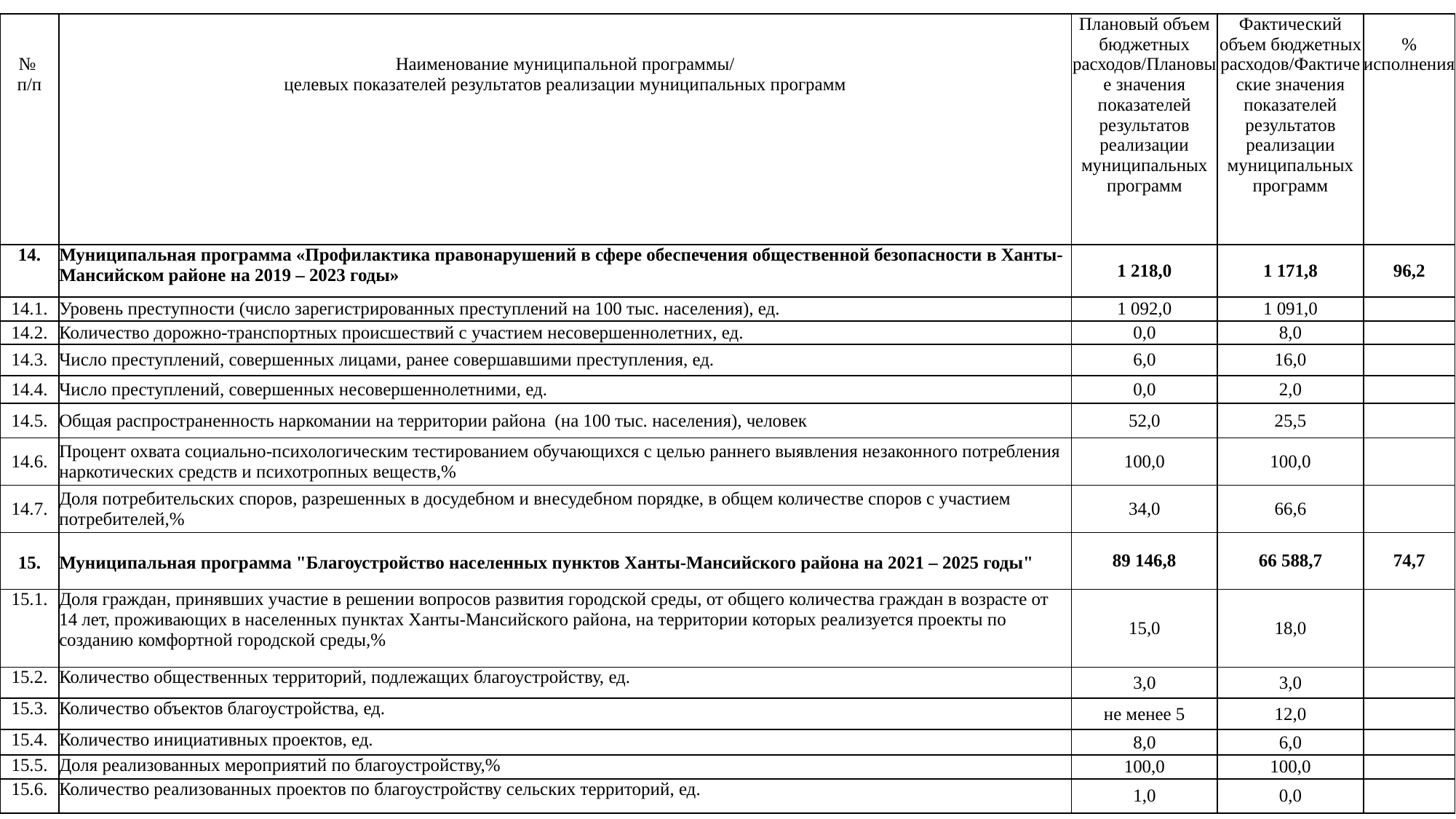

| № п/п | Наименование муниципальной программы/ целевых показателей результатов реализации муниципальных программ | Плановый объем бюджетных расходов/Плановые значения показателей результатов реализации муниципальных программ | Фактический объем бюджетных расходов/Фактические значения показателей результатов реализации муниципальных программ | % исполнения |
| --- | --- | --- | --- | --- |
| 14. | Муниципальная программа «Профилактика правонарушений в сфере обеспечения общественной безопасности в Ханты-Мансийском районе на 2019 – 2023 годы» | 1 218,0 | 1 171,8 | 96,2 |
| 14.1. | Уровень преступности (число зарегистрированных преступлений на 100 тыс. населения), ед. | 1 092,0 | 1 091,0 |  |
| 14.2. | Количество дорожно-транспортных происшествий с участием несовершеннолетних, ед. | 0,0 | 8,0 |  |
| 14.3. | Число преступлений, совершенных лицами, ранее совершавшими преступления, ед. | 6,0 | 16,0 |  |
| 14.4. | Число преступлений, совершенных несовершеннолетними, ед. | 0,0 | 2,0 |  |
| 14.5. | Общая распространенность наркомании на территории района (на 100 тыс. населения), человек | 52,0 | 25,5 |  |
| 14.6. | Процент охвата социально-психологическим тестированием обучающихся с целью раннего выявления незаконного потребления наркотических средств и психотропных веществ,% | 100,0 | 100,0 |  |
| 14.7. | Доля потребительских споров, разрешенных в досудебном и внесудебном порядке, в общем количестве споров с участием потребителей,% | 34,0 | 66,6 |  |
| 15. | Муниципальная программа "Благоустройство населенных пунктов Ханты-Мансийского района на 2021 – 2025 годы" | 89 146,8 | 66 588,7 | 74,7 |
| 15.1. | Доля граждан, принявших участие в решении вопросов развития городской среды, от общего количества граждан в возрасте от 14 лет, проживающих в населенных пунктах Ханты-Мансийского района, на территории которых реализуется проекты по созданию комфортной городской среды,% | 15,0 | 18,0 |  |
| 15.2. | Количество общественных территорий, подлежащих благоустройству, ед. | 3,0 | 3,0 |  |
| 15.3. | Количество объектов благоустройства, ед. | не менее 5 | 12,0 |  |
| 15.4. | Количество инициативных проектов, ед. | 8,0 | 6,0 |  |
| 15.5. | Доля реализованных мероприятий по благоустройству,% | 100,0 | 100,0 |  |
| 15.6. | Количество реализованных проектов по благоустройству сельских территорий, ед. | 1,0 | 0,0 |  |